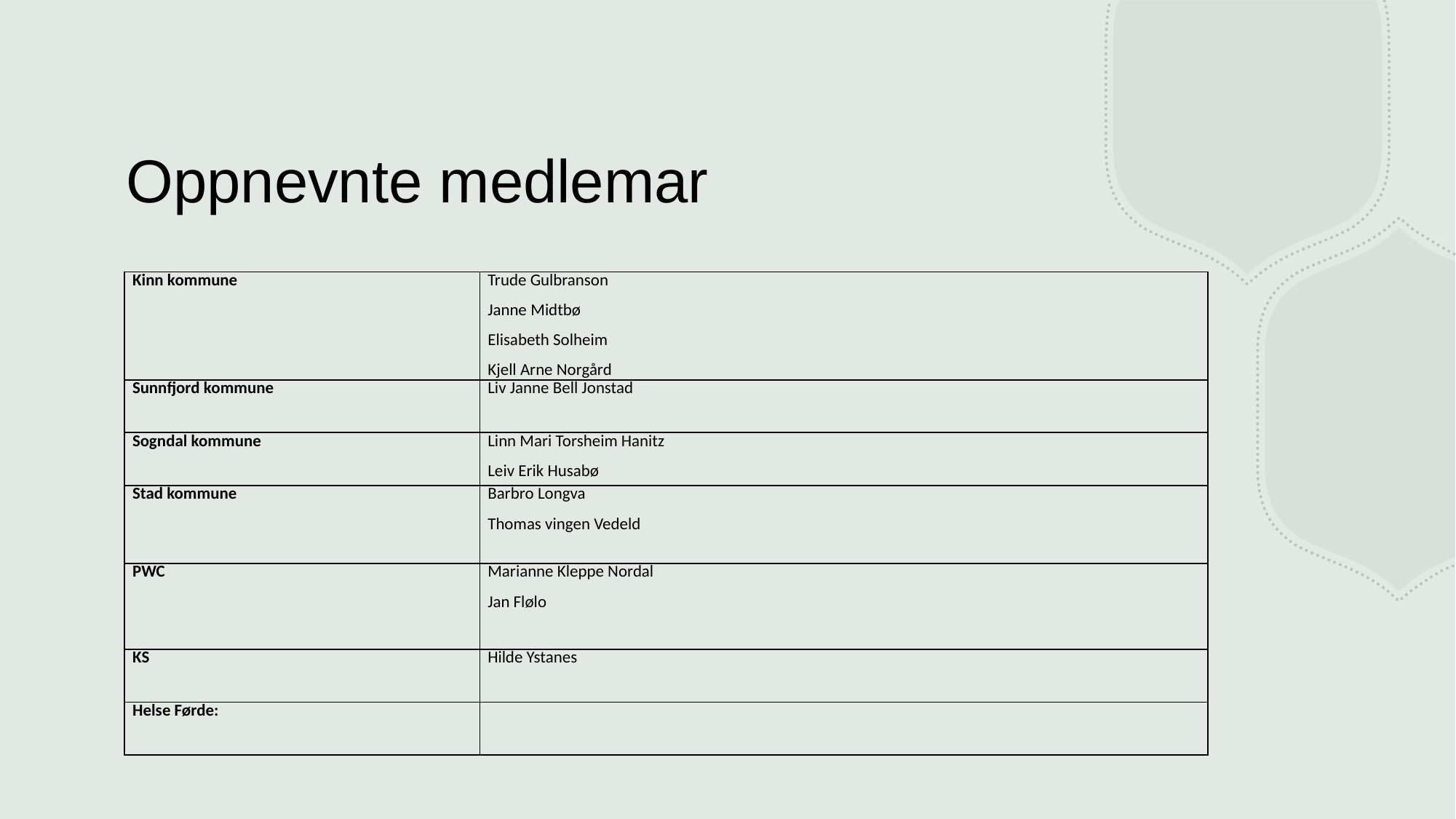

# Oppnevnte medlemar
| Kinn kommune | Trude Gulbranson Janne Midtbø Elisabeth Solheim Kjell Arne Norgård |
| --- | --- |
| Sunnfjord kommune | Liv Janne Bell Jonstad |
| Sogndal kommune | Linn Mari Torsheim Hanitz Leiv Erik Husabø |
| Stad kommune | Barbro Longva Thomas vingen Vedeld |
| PWC | Marianne Kleppe Nordal Jan Flølo |
| KS | Hilde Ystanes |
| Helse Førde: |  |